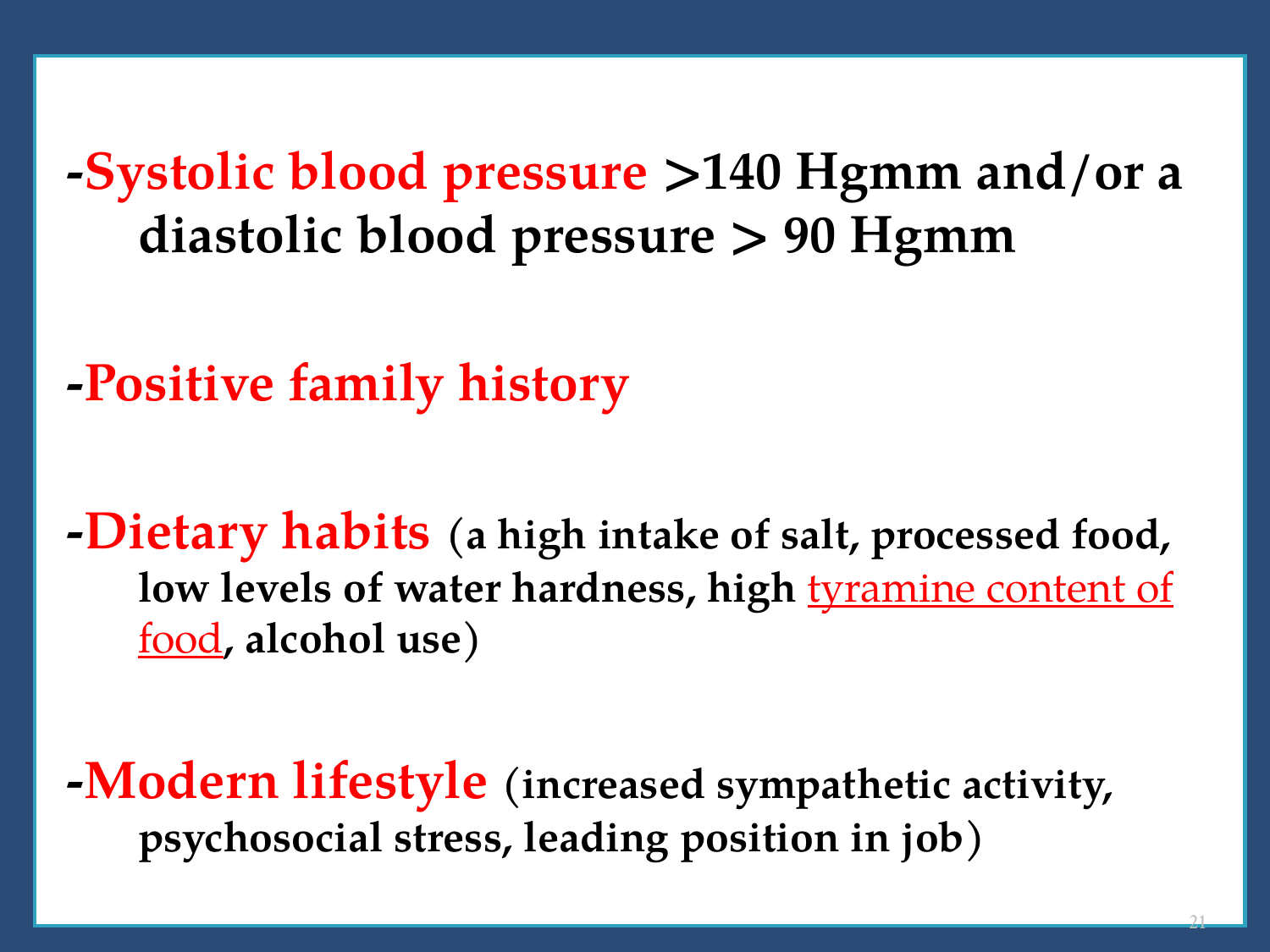

#

-Systolic blood pressure >140 Hgmm and/or a diastolic blood pressure > 90 Hgmm

-Positive family history

-Dietary habits (a high intake of salt, processed food, low levels of water hardness, high tyramine content of food, alcohol use)

-Modern lifestyle (increased sympathetic activity, psychosocial stress, leading position in job)
21